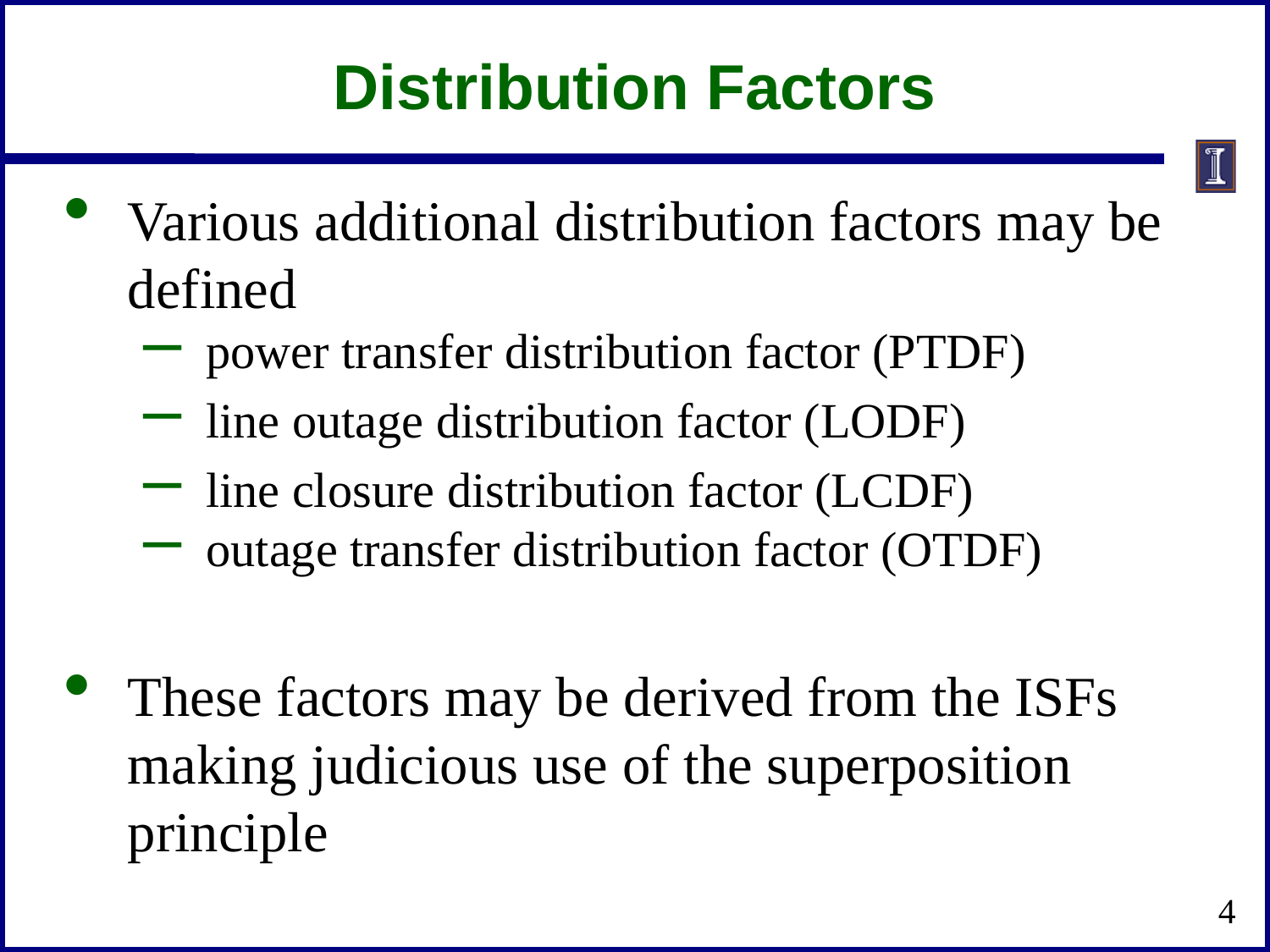

# Distribution Factors
Various additional distribution factors may be defined
power transfer distribution factor (PTDF)
line outage distribution factor (LODF)
line closure distribution factor (LCDF)
outage transfer distribution factor (OTDF)

These factors may be derived from the ISFs making judicious use of the superposition principle
4